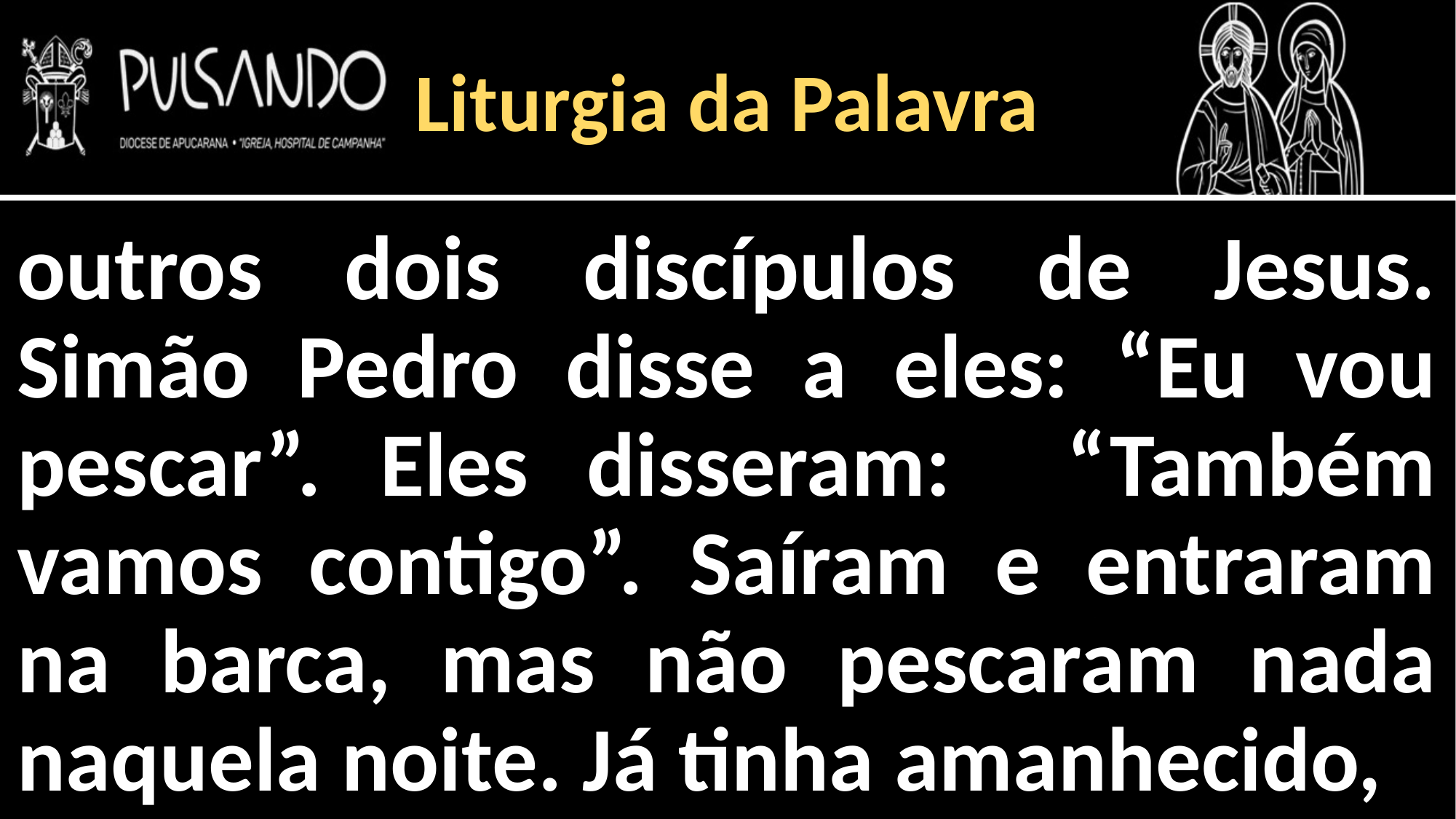

Liturgia da Palavra
outros dois discípulos de Jesus. Simão Pedro disse a eles: “Eu vou pescar”. Eles disseram:  “Também vamos contigo”. Saíram e entraram na barca, mas não pescaram nada naquela noite. Já tinha amanhecido,